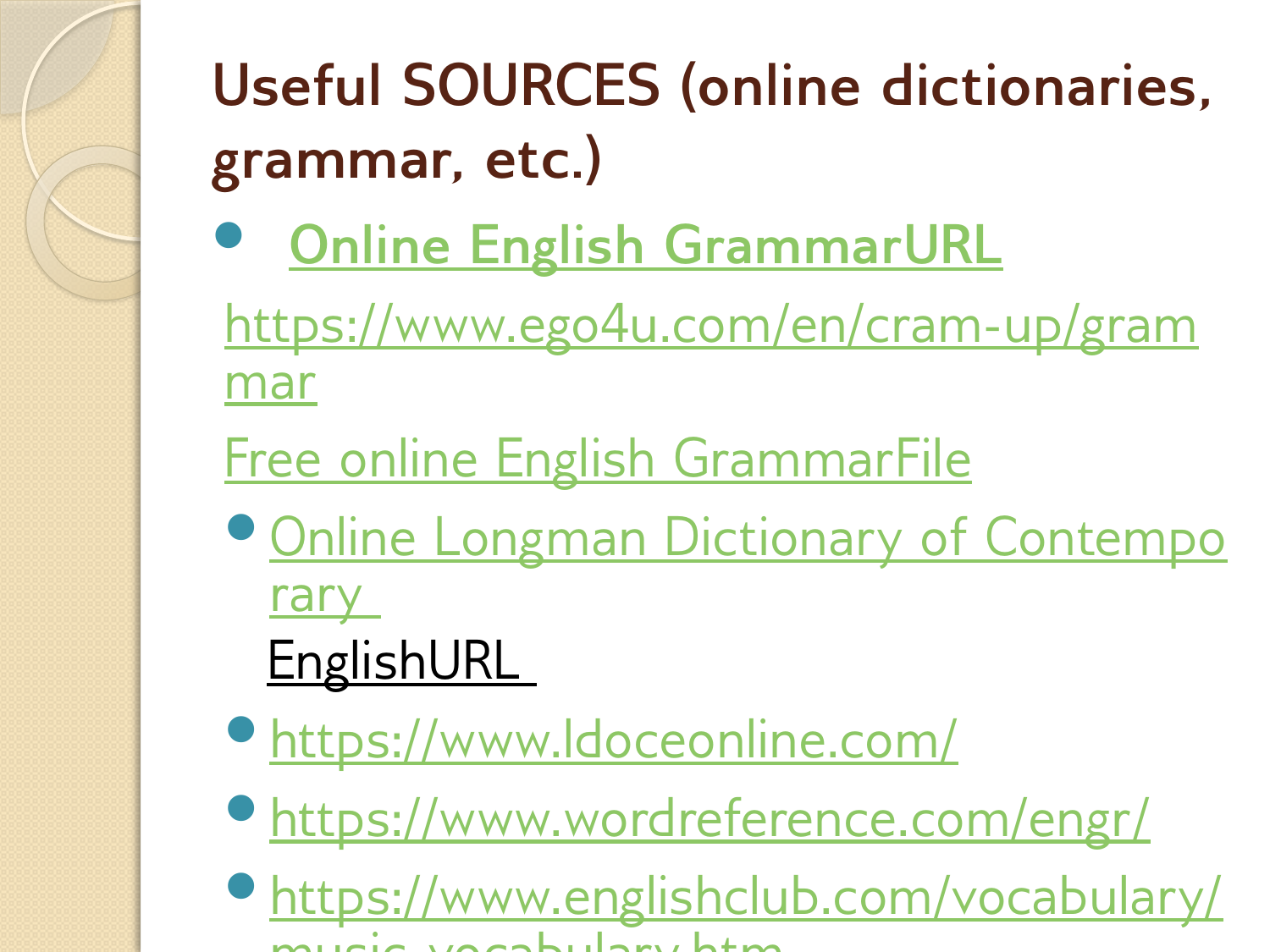

# Useful SOURCES (online dictionaries, grammar, etc.)
Online English GrammarURL
https://www.ego4u.com/en/cram-up/grammar
Free online English GrammarFile
Online Longman Dictionary of Contemporary EnglishURL
https://www.ldoceonline.com/
https://www.wordreference.com/engr/
https://www.englishclub.com/vocabulary/music-vocabulary.htm